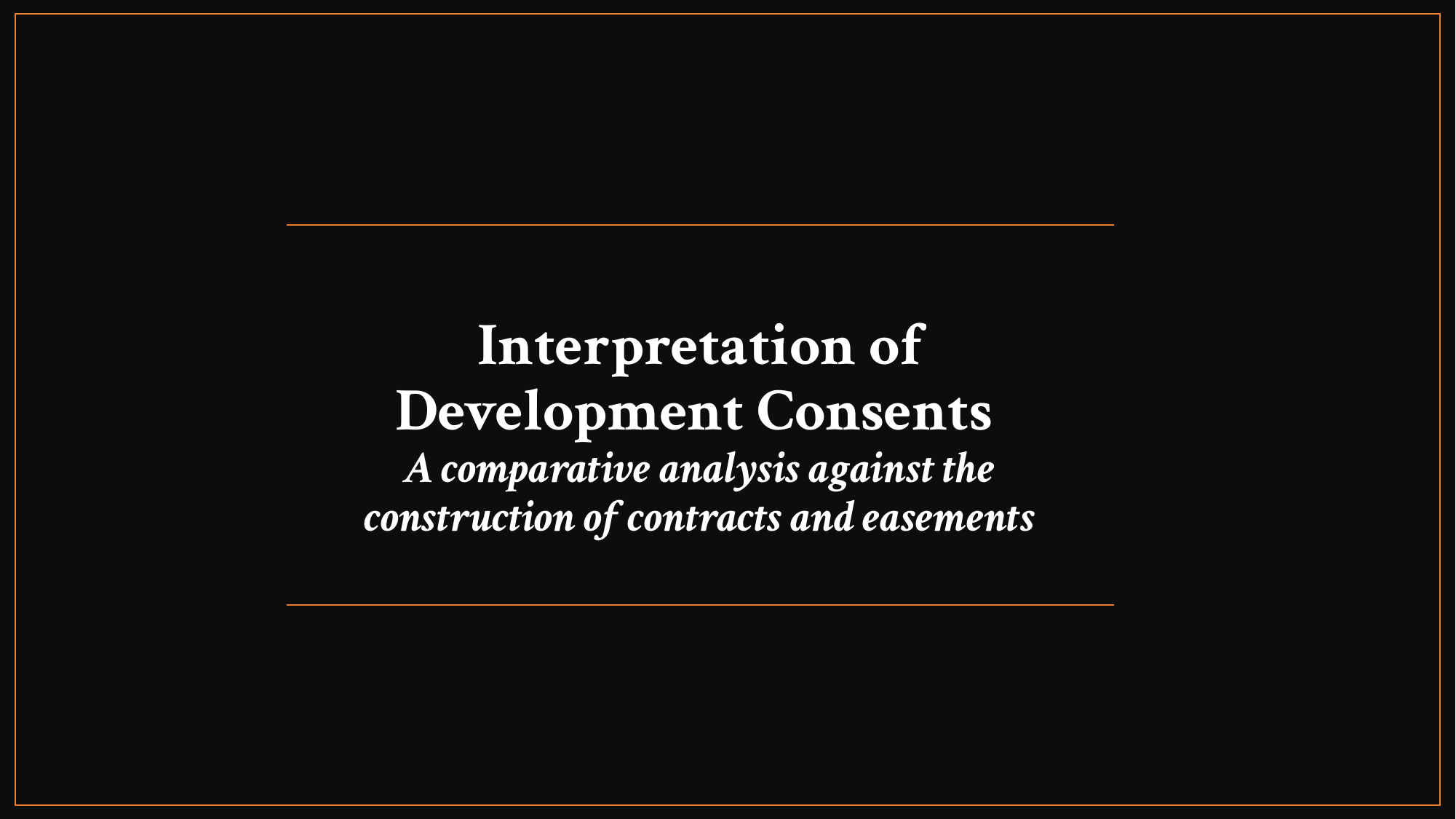

# Interpretation of Development Consents A comparative analysis against the construction of contracts and easements